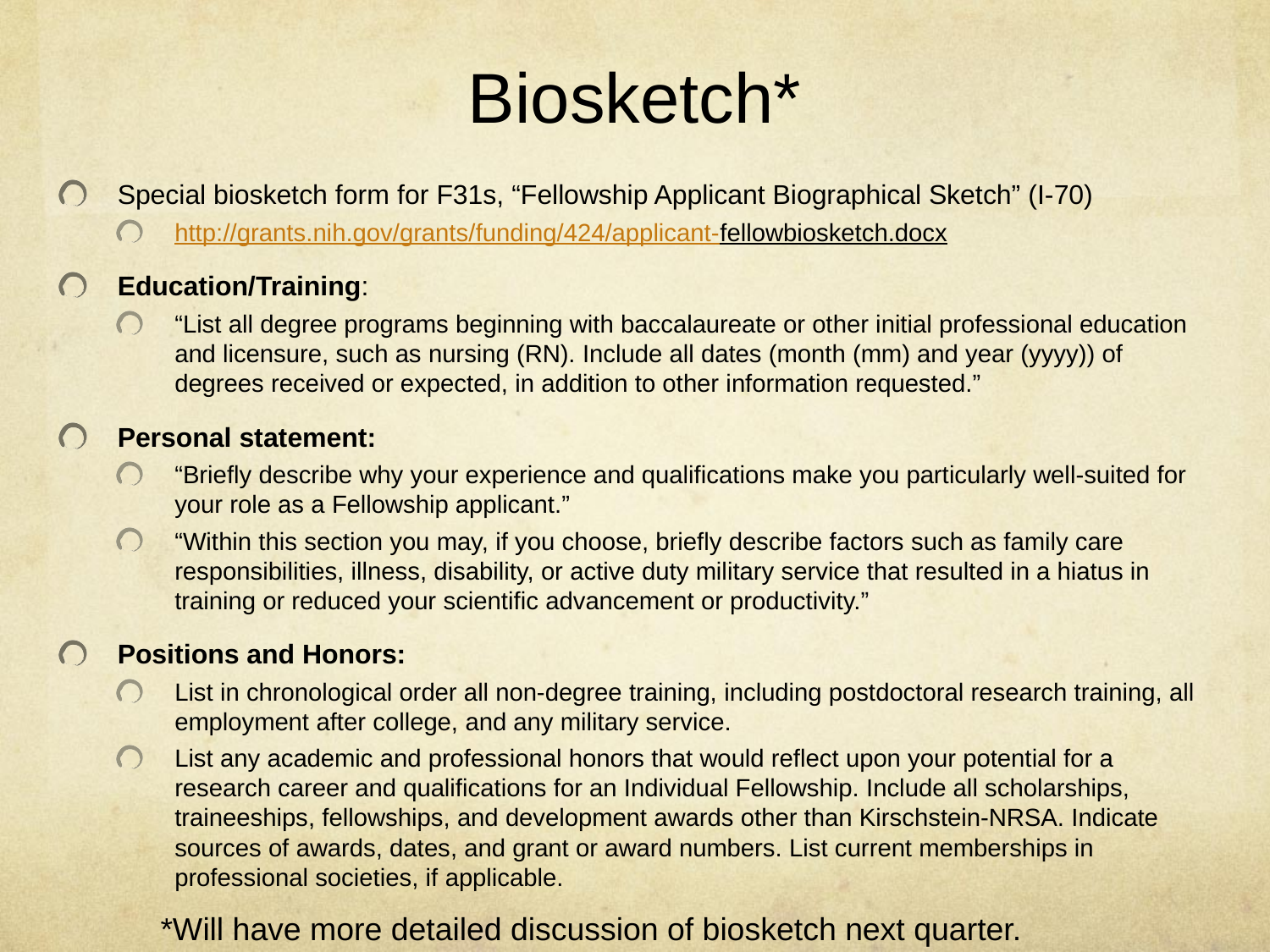

# Biosketch*
Special biosketch form for F31s, “Fellowship Applicant Biographical Sketch” (I-70)
http://grants.nih.gov/grants/funding/424/applicant-fellowbiosketch.docx
Education/Training:
“List all degree programs beginning with baccalaureate or other initial professional education and licensure, such as nursing (RN). Include all dates (month (mm) and year (yyyy)) of degrees received or expected, in addition to other information requested.”
Personal statement:
“Briefly describe why your experience and qualifications make you particularly well-suited for your role as a Fellowship applicant.”
“Within this section you may, if you choose, briefly describe factors such as family care responsibilities, illness, disability, or active duty military service that resulted in a hiatus in training or reduced your scientific advancement or productivity.”
Positions and Honors:
List in chronological order all non-degree training, including postdoctoral research training, all employment after college, and any military service.
List any academic and professional honors that would reflect upon your potential for a research career and qualifications for an Individual Fellowship. Include all scholarships, traineeships, fellowships, and development awards other than Kirschstein-NRSA. Indicate sources of awards, dates, and grant or award numbers. List current memberships in professional societies, if applicable.

*Will have more detailed discussion of biosketch next quarter.